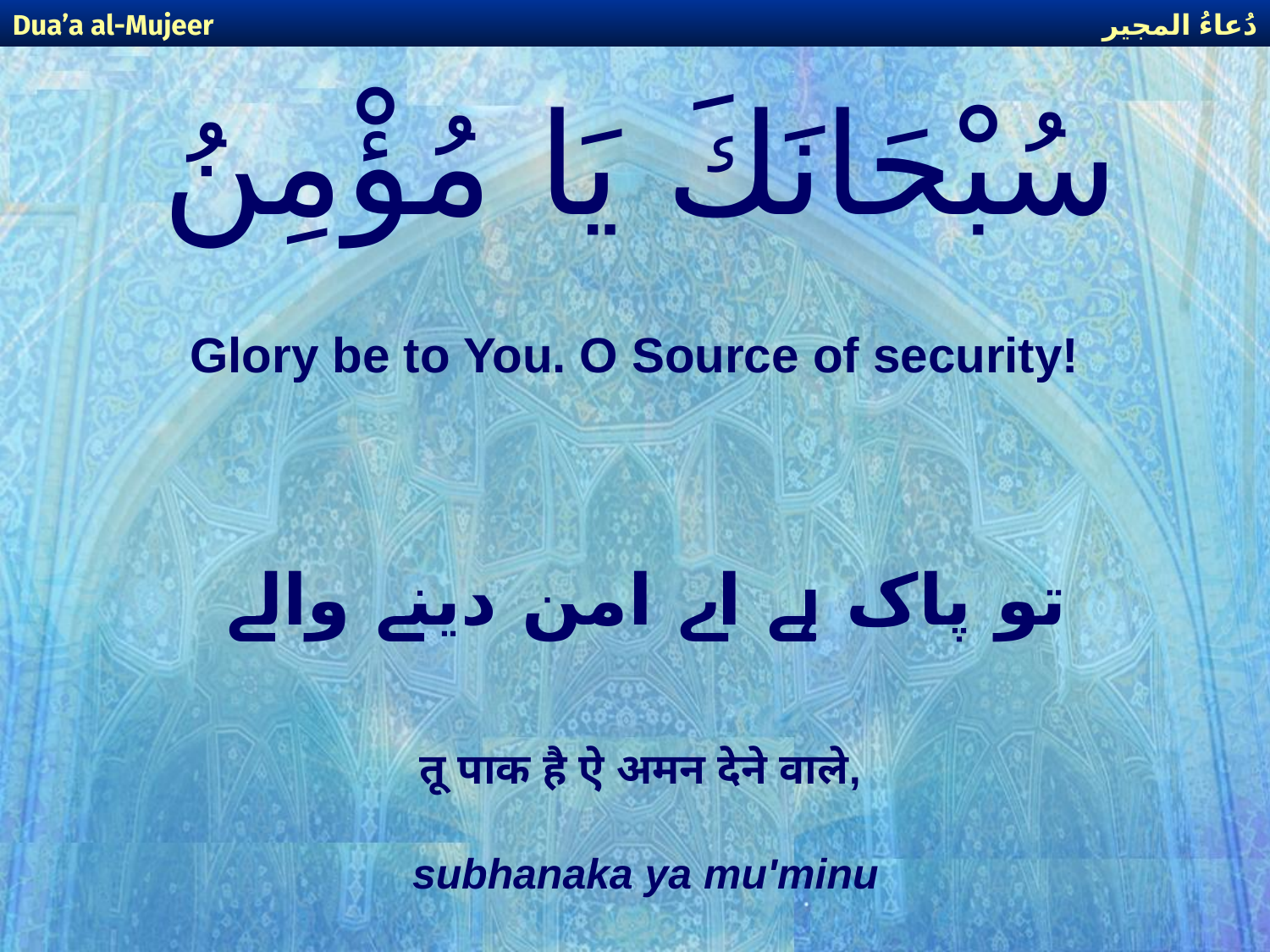

دُعاءُ المجير
Dua’a al-Mujeer
# سُبْحَانَكَ يَا مُؤْمِنُ
Glory be to You. O Source of security!
تو پاک ہے اے امن دینے والے
तू पाक है ऐ अमन देने वाले,
subhanaka ya mu'minu